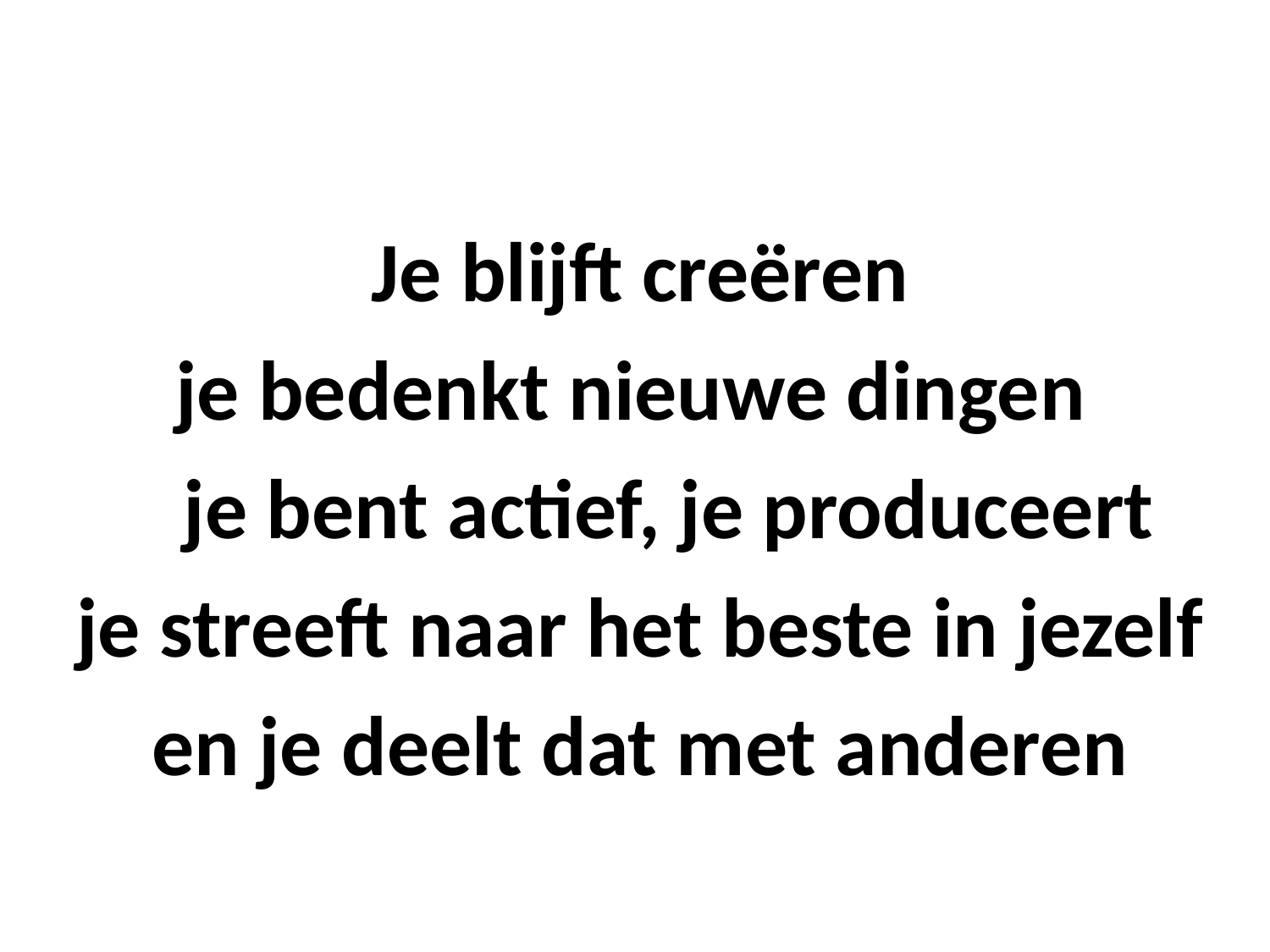

Je blijft creëren
je bedenkt nieuwe dingen
   je bent actief, je produceert
je streeft naar het beste in jezelf
en je deelt dat met anderen